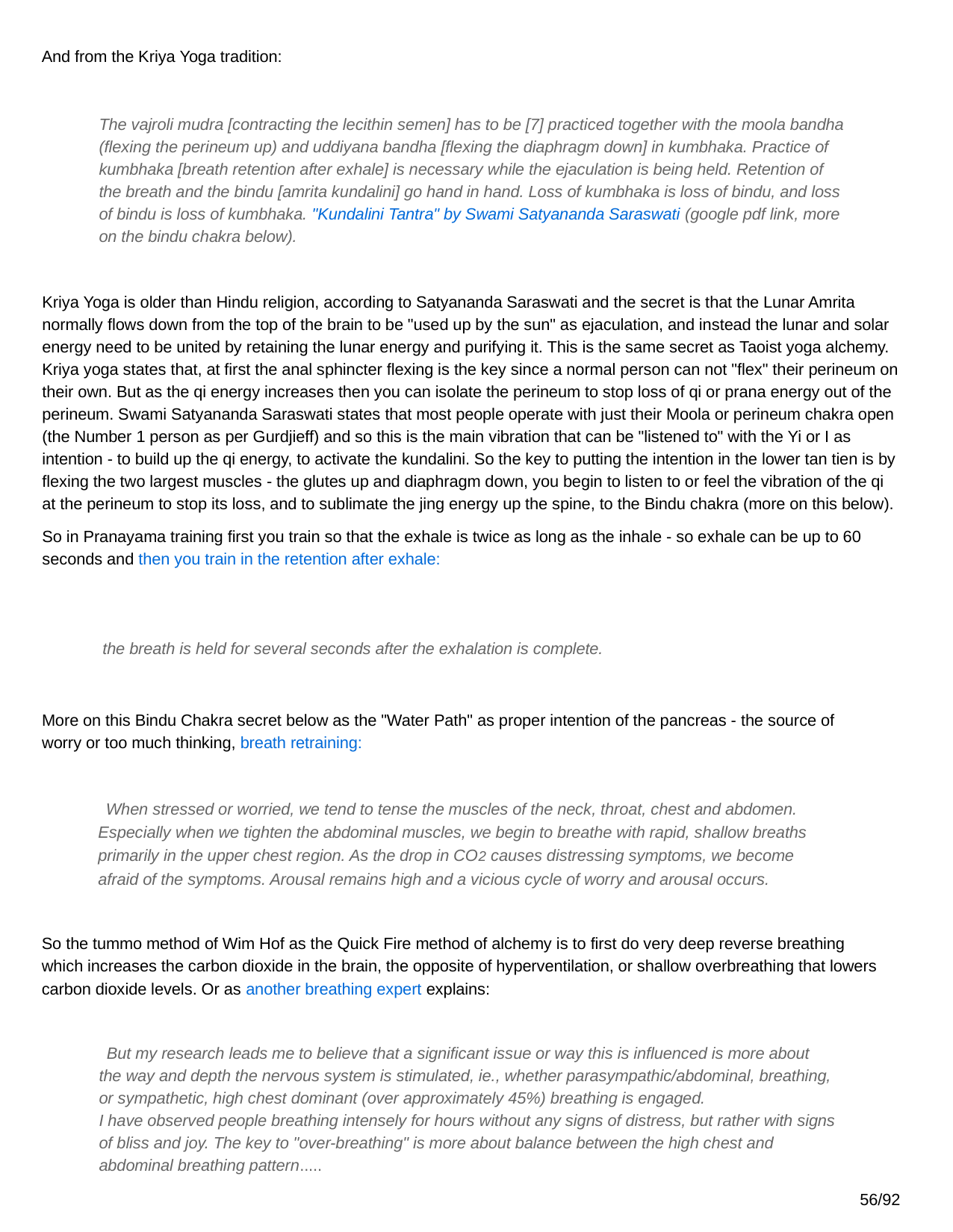

And from the Kriya Yoga tradition:
The vajroli mudra [contracting the lecithin semen] has to be [7] practiced together with the moola bandha (flexing the perineum up) and uddiyana bandha [flexing the diaphragm down] in kumbhaka. Practice of kumbhaka [breath retention after exhale] is necessary while the ejaculation is being held. Retention of the breath and the bindu [amrita kundalini] go hand in hand. Loss of kumbhaka is loss of bindu, and loss of bindu is loss of kumbhaka. "Kundalini Tantra" by Swami Satyananda Saraswati (google pdf link, more on the bindu chakra below).
Kriya Yoga is older than Hindu religion, according to Satyananda Saraswati and the secret is that the Lunar Amrita normally flows down from the top of the brain to be "used up by the sun" as ejaculation, and instead the lunar and solar energy need to be united by retaining the lunar energy and purifying it. This is the same secret as Taoist yoga alchemy. Kriya yoga states that, at first the anal sphincter flexing is the key since a normal person can not "flex" their perineum on their own. But as the qi energy increases then you can isolate the perineum to stop loss of qi or prana energy out of the perineum. Swami Satyananda Saraswati states that most people operate with just their Moola or perineum chakra open (the Number 1 person as per Gurdjieff) and so this is the main vibration that can be "listened to" with the Yi or I as intention - to build up the qi energy, to activate the kundalini. So the key to putting the intention in the lower tan tien is by flexing the two largest muscles - the glutes up and diaphragm down, you begin to listen to or feel the vibration of the qi at the perineum to stop its loss, and to sublimate the jing energy up the spine, to the Bindu chakra (more on this below).
So in Pranayama training first you train so that the exhale is twice as long as the inhale - so exhale can be up to 60 seconds and then you train in the retention after exhale:
the breath is held for several seconds after the exhalation is complete.
More on this Bindu Chakra secret below as the "Water Path" as proper intention of the pancreas - the source of worry or too much thinking, breath retraining:
When stressed or worried, we tend to tense the muscles of the neck, throat, chest and abdomen. Especially when we tighten the abdominal muscles, we begin to breathe with rapid, shallow breaths primarily in the upper chest region. As the drop in CO2 causes distressing symptoms, we become afraid of the symptoms. Arousal remains high and a vicious cycle of worry and arousal occurs.
So the tummo method of Wim Hof as the Quick Fire method of alchemy is to first do very deep reverse breathing which increases the carbon dioxide in the brain, the opposite of hyperventilation, or shallow overbreathing that lowers carbon dioxide levels. Or as another breathing expert explains:
But my research leads me to believe that a significant issue or way this is influenced is more about the way and depth the nervous system is stimulated, ie., whether parasympathic/abdominal, breathing, or sympathetic, high chest dominant (over approximately 45%) breathing is engaged.
I have observed people breathing intensely for hours without any signs of distress, but rather with signs of bliss and joy. The key to "over-breathing" is more about balance between the high chest and abdominal breathing pattern.....
56/92